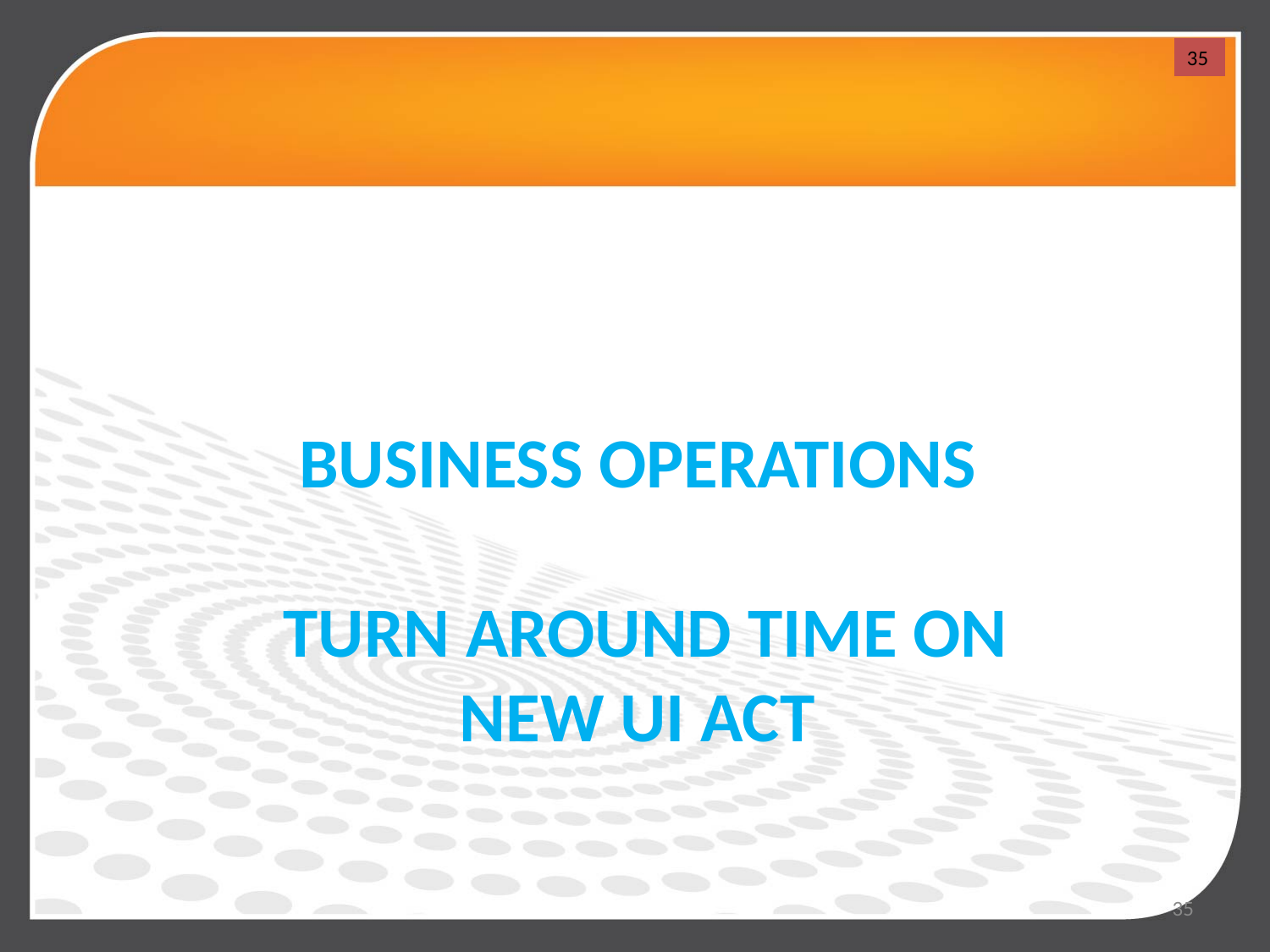

35
BUSINESS OPERATIONS

 TURN AROUND TIME ON NEW UI ACT
35